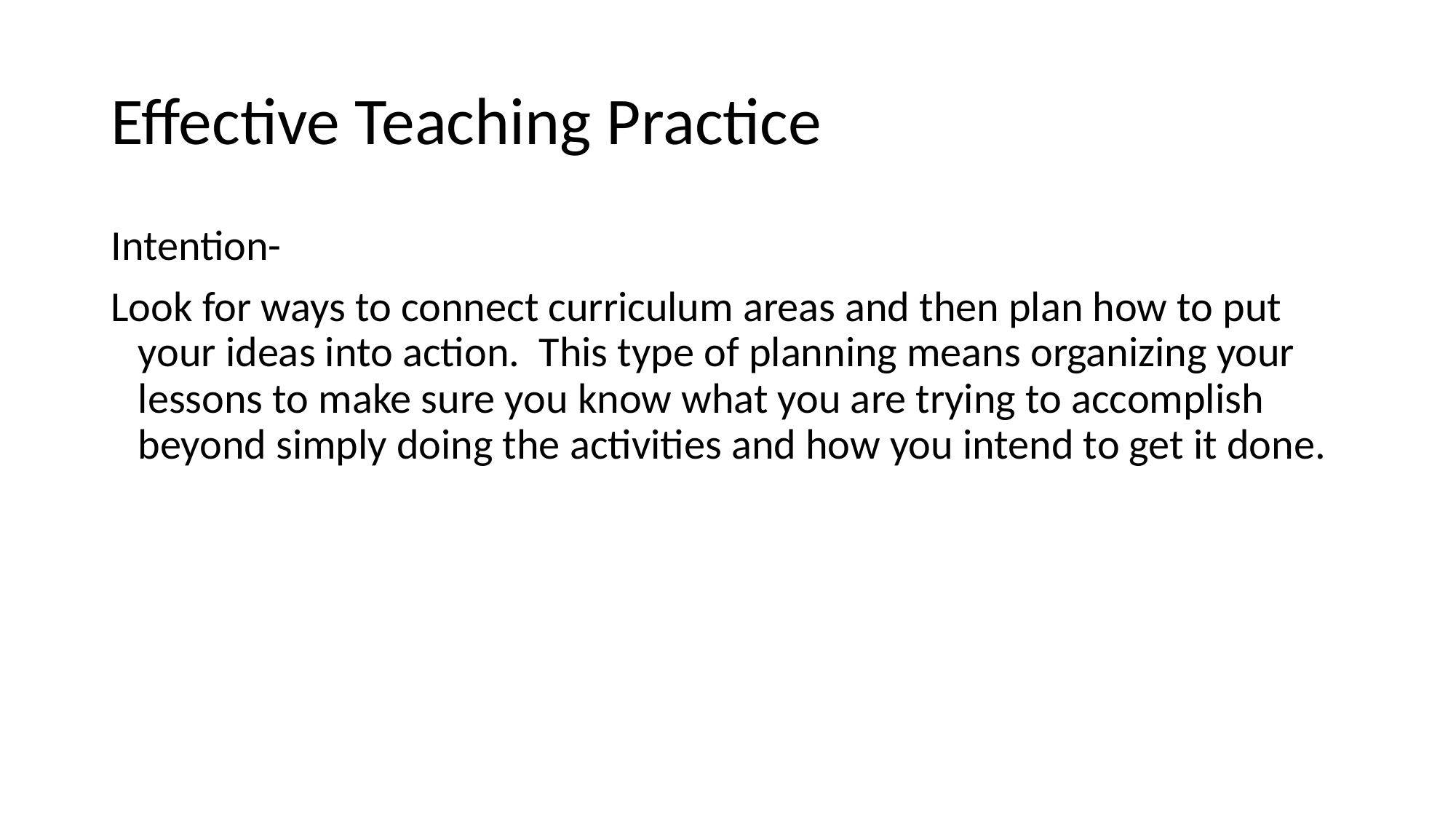

# Effective Teaching Practice
Intention-
Look for ways to connect curriculum areas and then plan how to put your ideas into action.  This type of planning means organizing your lessons to make sure you know what you are trying to accomplish beyond simply doing the activities and how you intend to get it done.